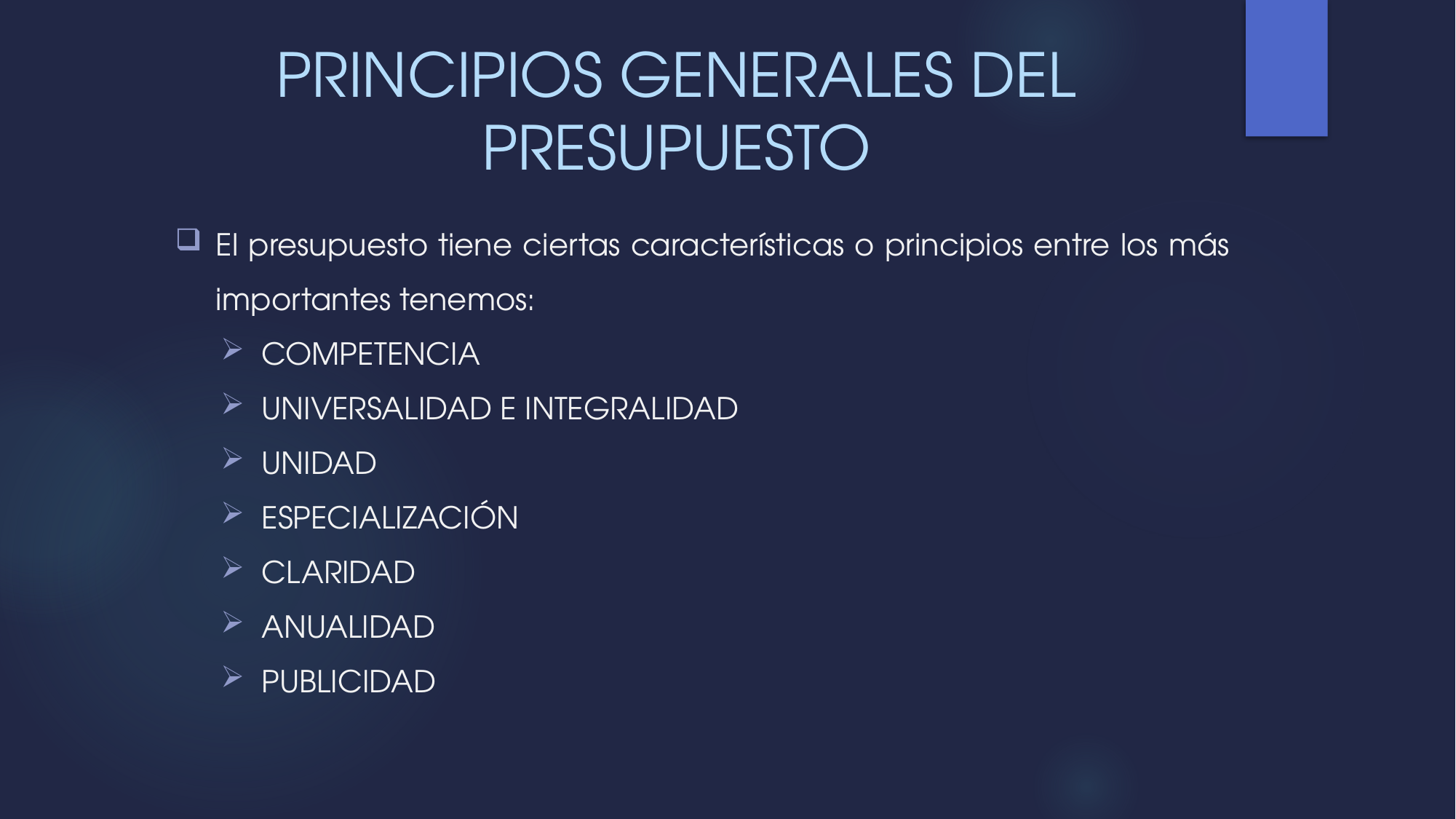

# PRINCIPIOS GENERALES DEL PRESUPUESTO
El presupuesto tiene ciertas características o principios entre los más importantes tenemos:
COMPETENCIA
UNIVERSALIDAD E INTEGRALIDAD
UNIDAD
ESPECIALIZACIÓN
CLARIDAD
ANUALIDAD
PUBLICIDAD